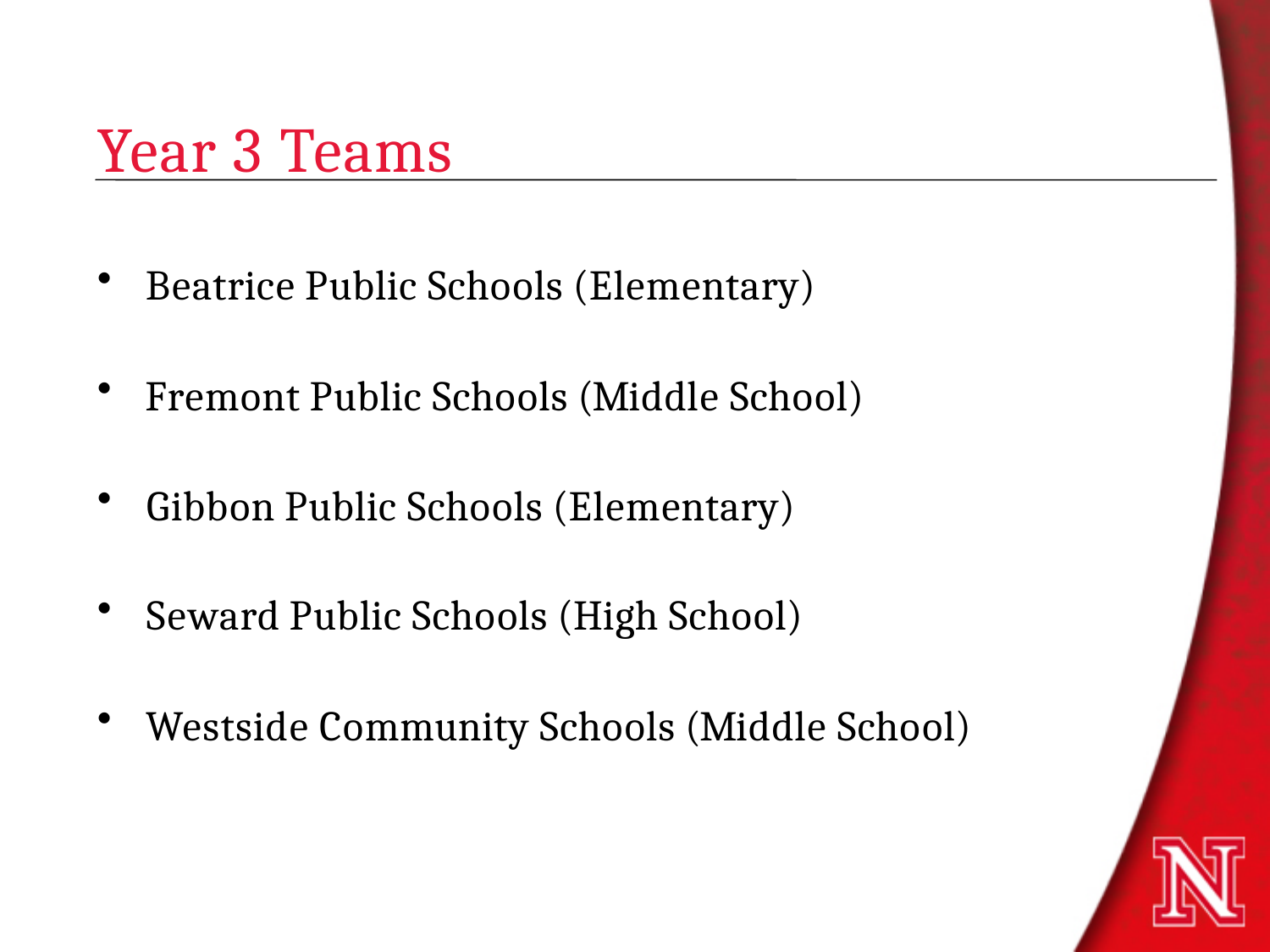

# Year 3 Teams
Beatrice Public Schools (Elementary)
Fremont Public Schools (Middle School)
Gibbon Public Schools (Elementary)
Seward Public Schools (High School)
Westside Community Schools (Middle School)